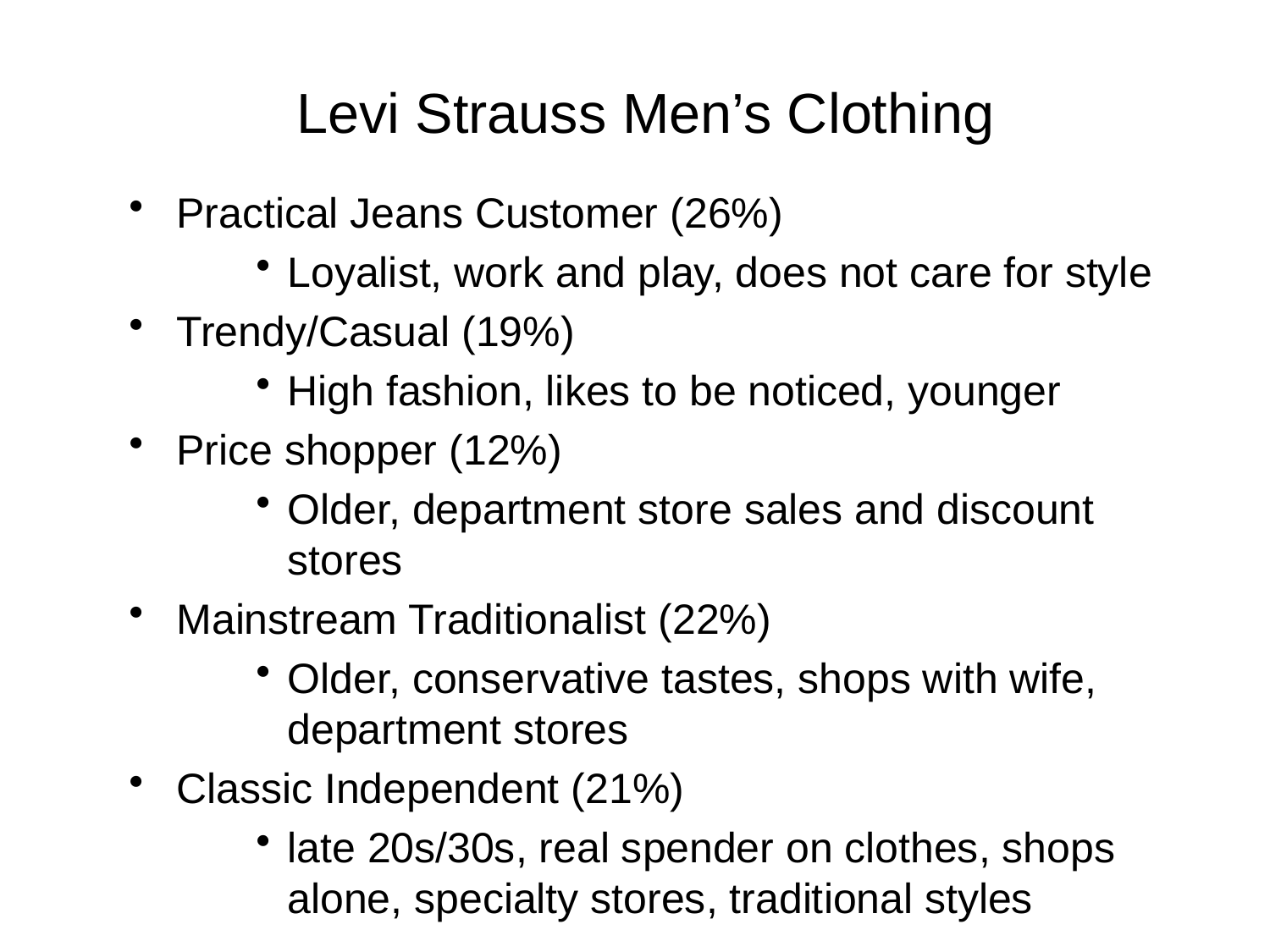

# Levi Strauss Men’s Clothing
Practical Jeans Customer (26%)
Loyalist, work and play, does not care for style
Trendy/Casual (19%)
High fashion, likes to be noticed, younger
Price shopper (12%)
Older, department store sales and discount stores
Mainstream Traditionalist (22%)
Older, conservative tastes, shops with wife, department stores
Classic Independent (21%)
late 20s/30s, real spender on clothes, shops alone, specialty stores, traditional styles